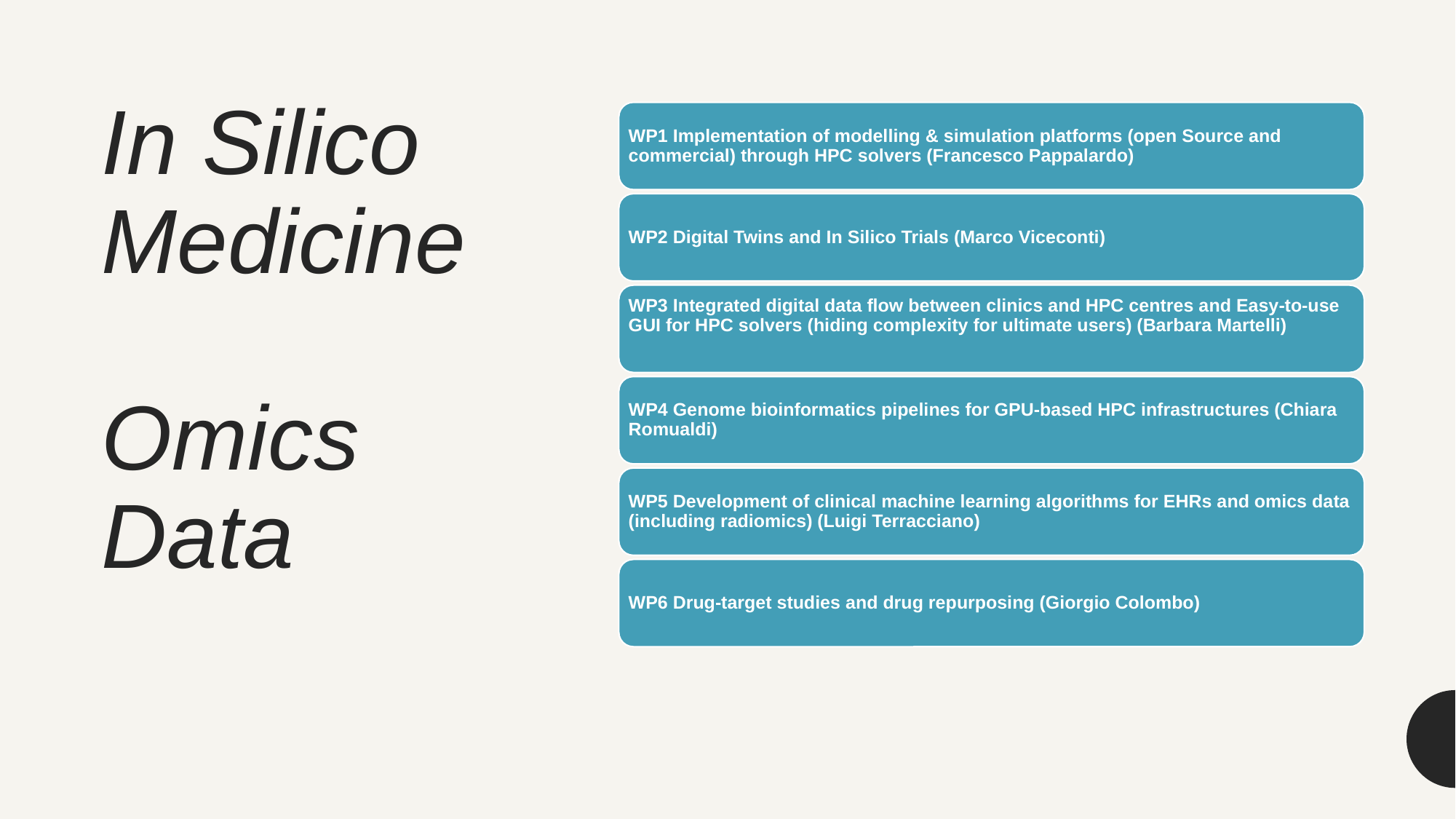

# In Silico Medicine Omics Data

WP1 Implementation of modelling & simulation platforms (open Source and commercial) through HPC solvers (Francesco Pappalardo)

WP2 Digital Twins and In Silico Trials (Marco Viceconti)

WP3 Integrated digital data flow between clinics and HPC centres and Easy-to-use GUI for HPC solvers (hiding complexity for ultimate users) (Barbara Martelli)

WP4 Genome bioinformatics pipelines for GPU-based HPC infrastructures (Chiara Romualdi)

WP5 Development of clinical machine learning algorithms for EHRs and omics data (including radiomics) (Luigi Terracciano)

WP6 Drug-target studies and drug repurposing (Giorgio Colombo)